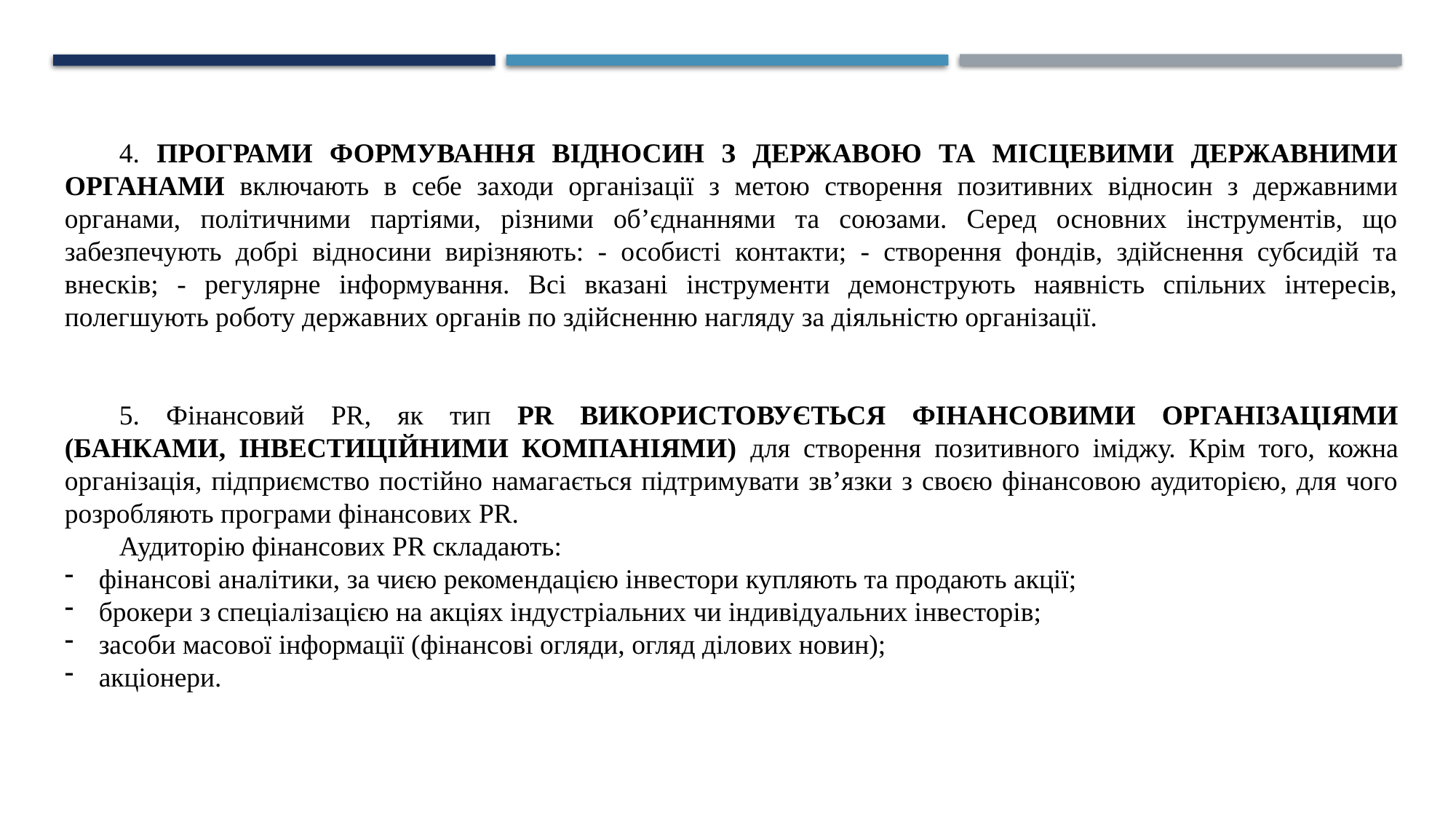

4. ПРОГРАМИ ФОРМУВАННЯ ВІДНОСИН З ДЕРЖАВОЮ ТА МІСЦЕВИМИ ДЕРЖАВНИМИ ОРГАНАМИ включають в себе заходи організації з метою створення позитивних відносин з державними органами, політичними партіями, різними об’єднаннями та союзами. Серед основних інструментів, що забезпечують добрі відносини вирізняють: - особисті контакти; - створення фондів, здійснення субсидій та внесків; - регулярне інформування. Всі вказані інструменти демонструють наявність спільних інтересів, полегшують роботу державних органів по здійсненню нагляду за діяльністю організації.

5. Фінансовий PR, як тип PR ВИКОРИСТОВУЄТЬСЯ ФІНАНСОВИМИ ОРГАНІЗАЦІЯМИ (БАНКАМИ, ІНВЕСТИЦІЙНИМИ КОМПАНІЯМИ) для створення позитивного іміджу. Крім того, кожна організація, підприємство постійно намагається підтримувати зв’язки з своєю фінансовою аудиторією, для чого розробляють програми фінансових PR.
Аудиторію фінансових PR складають:
фінансові аналітики, за чиєю рекомендацією інвестори купляють та продають акції;
брокери з спеціалізацією на акціях індустріальних чи індивідуальних інвесторів;
засоби масової інформації (фінансові огляди, огляд ділових новин);
акціонери.